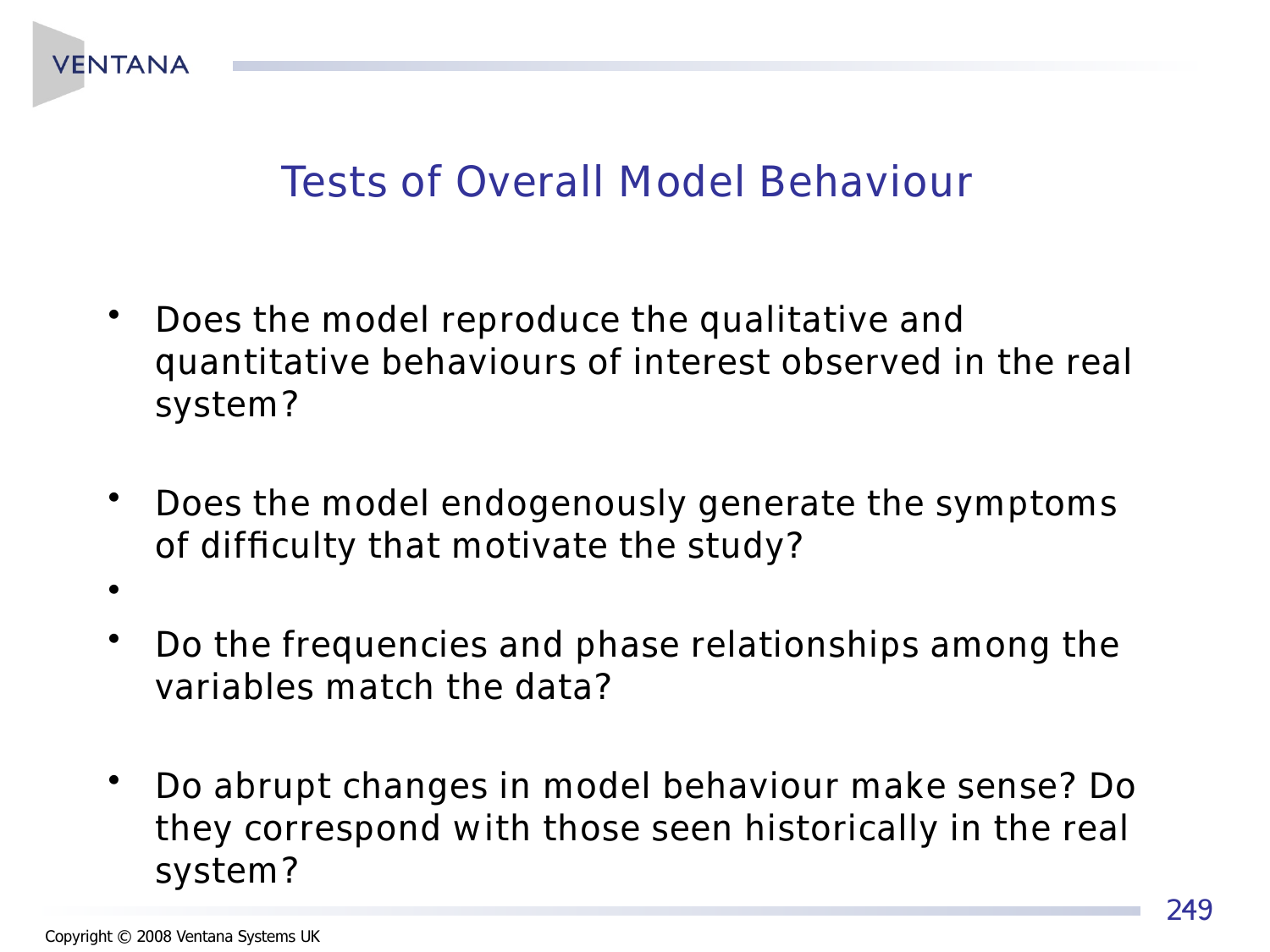

# Tests of Overall Model Behaviour
Does the model reproduce the qualitative and quantitative behaviours of interest observed in the real system?

Does the model endogenously generate the symptoms of difficulty that motivate the study?

Do the frequencies and phase relationships among the variables match the data?

Do abrupt changes in model behaviour make sense? Do they correspond with those seen historically in the real system?